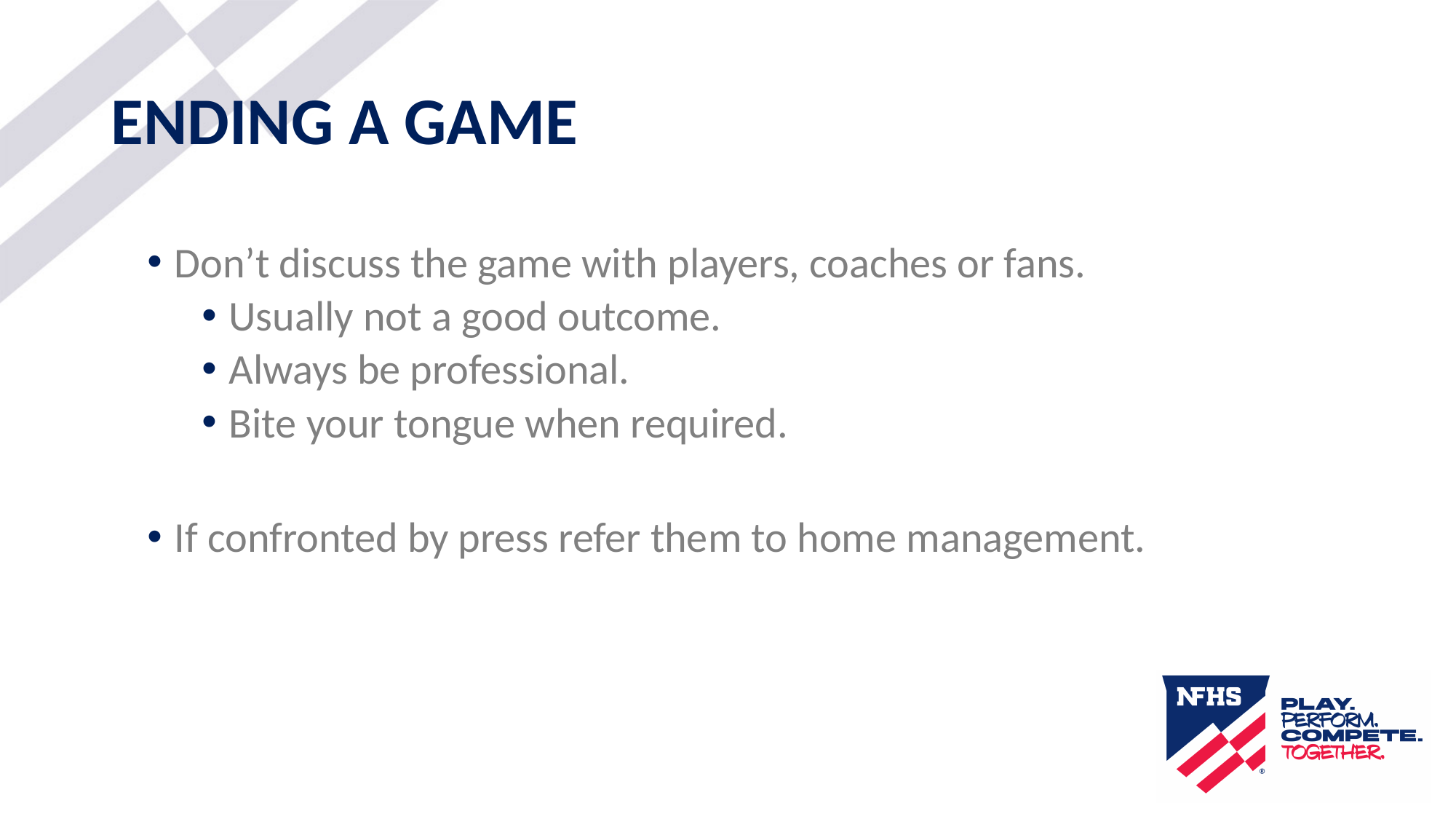

# ENDING A GAME
Don’t discuss the game with players, coaches or fans.
Usually not a good outcome.
Always be professional.
Bite your tongue when required.

If confronted by press refer them to home management.